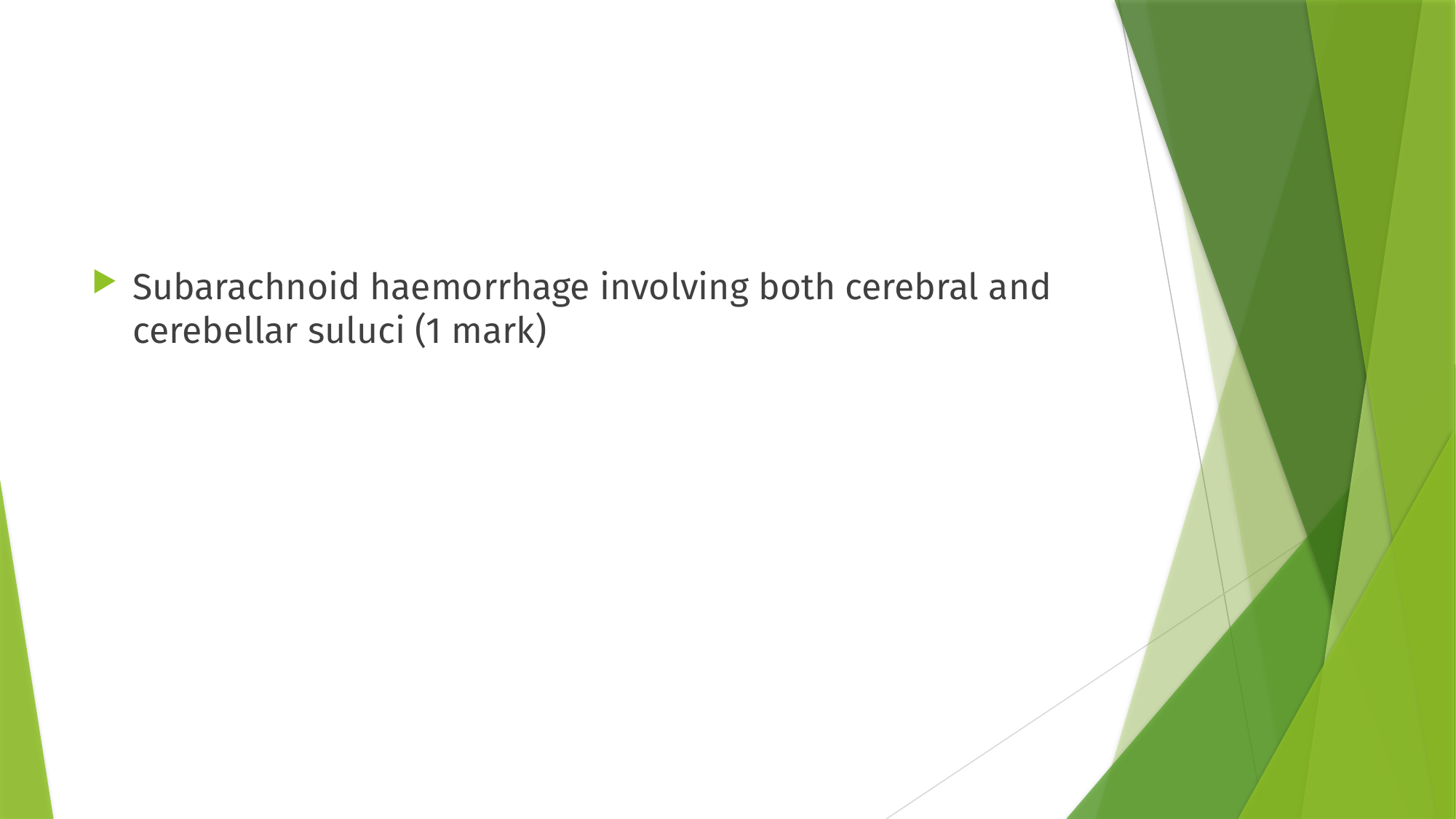

#
Subarachnoid haemorrhage involving both cerebral and cerebellar suluci (1 mark)